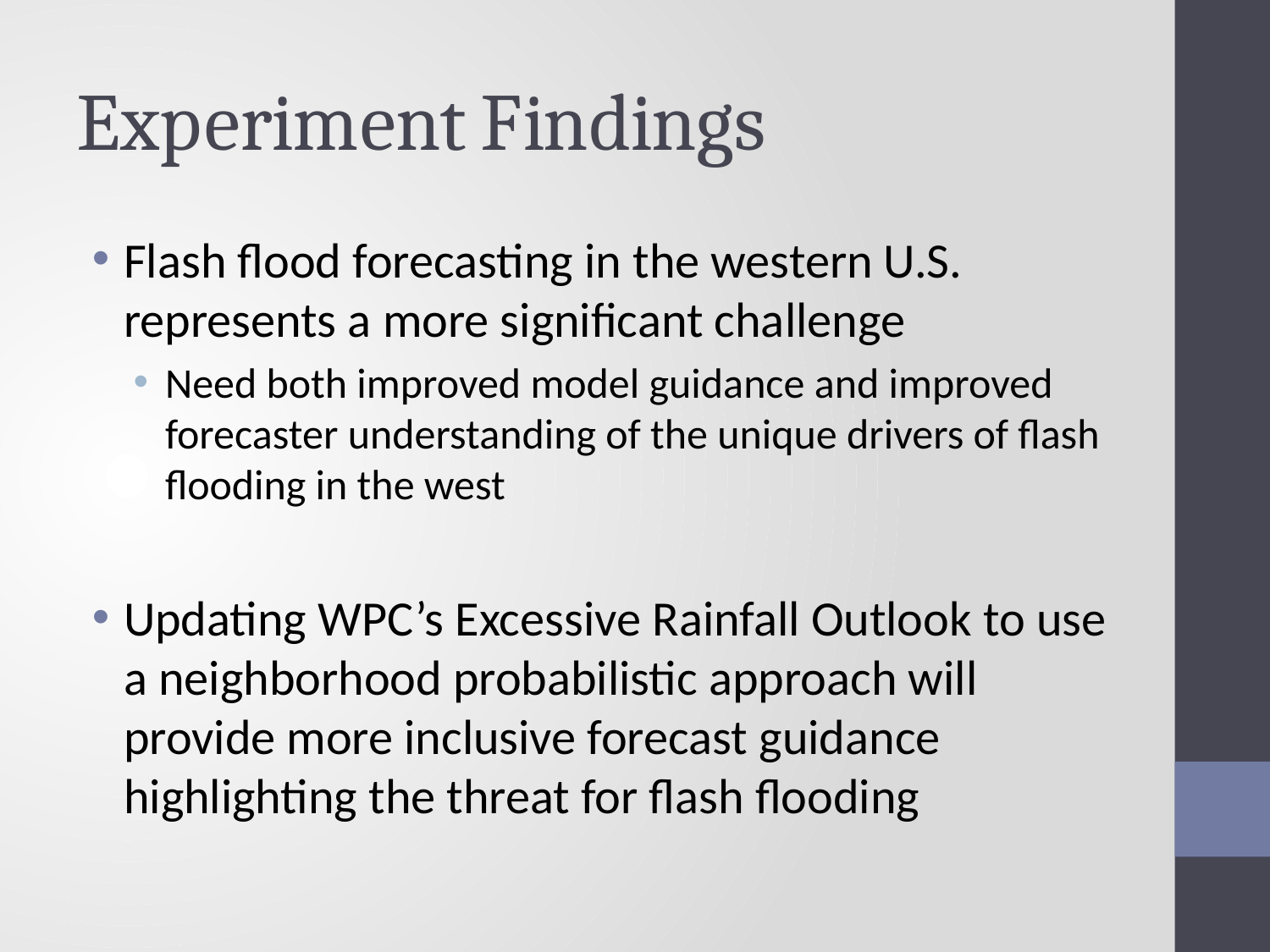

# Experiment Findings
Flash flood forecasting in the western U.S. represents a more significant challenge
Need both improved model guidance and improved forecaster understanding of the unique drivers of flash flooding in the west

Updating WPC’s Excessive Rainfall Outlook to use a neighborhood probabilistic approach will provide more inclusive forecast guidance highlighting the threat for flash flooding